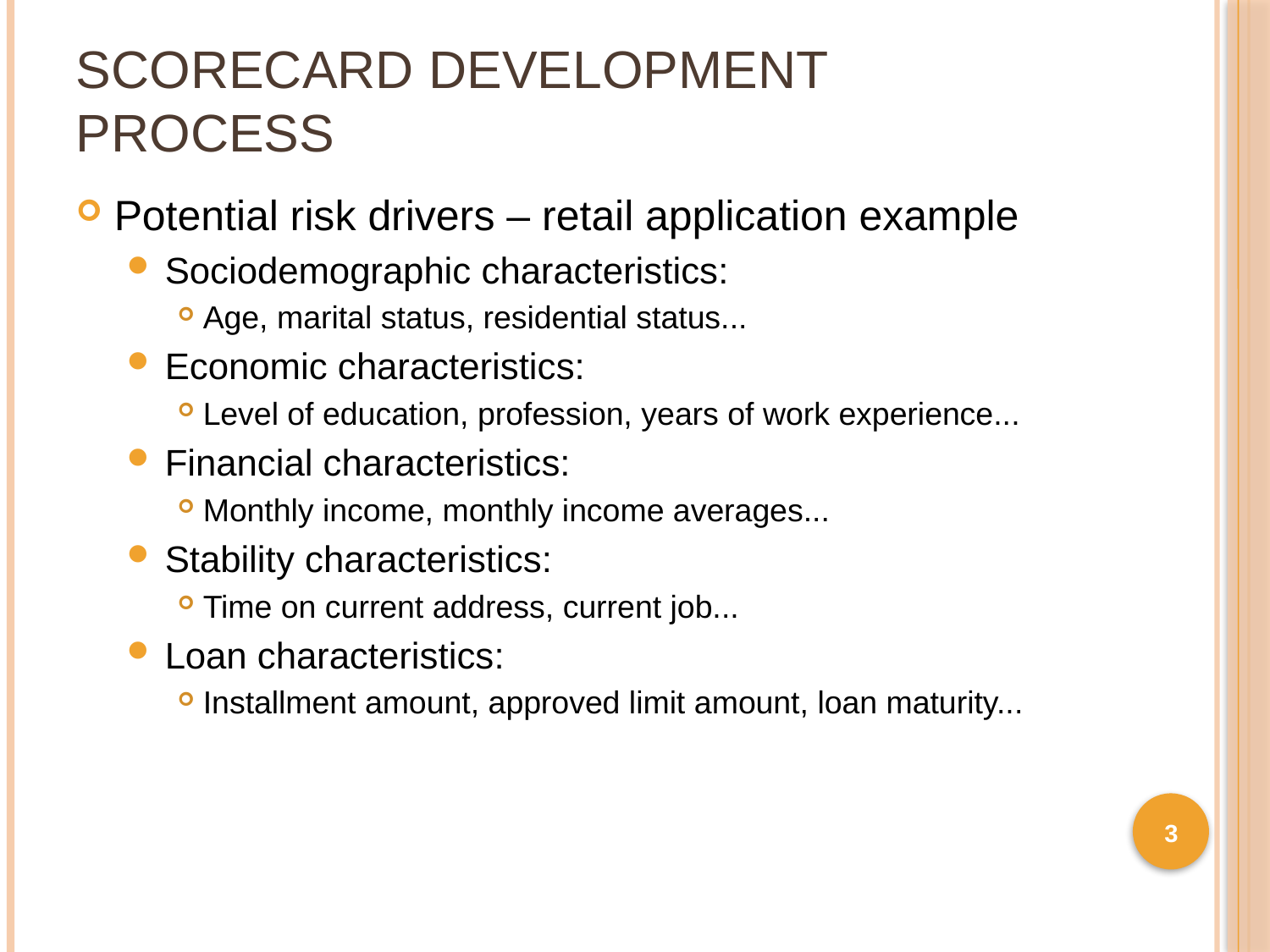

# Scorecard Development Process
Potential risk drivers – retail application example
Sociodemographic characteristics:
Age, marital status, residential status...
Economic characteristics:
Level of education, profession, years of work experience...
Financial characteristics:
Monthly income, monthly income averages...
Stability characteristics:
Time on current address, current job...
Loan characteristics:
Installment amount, approved limit amount, loan maturity...

3